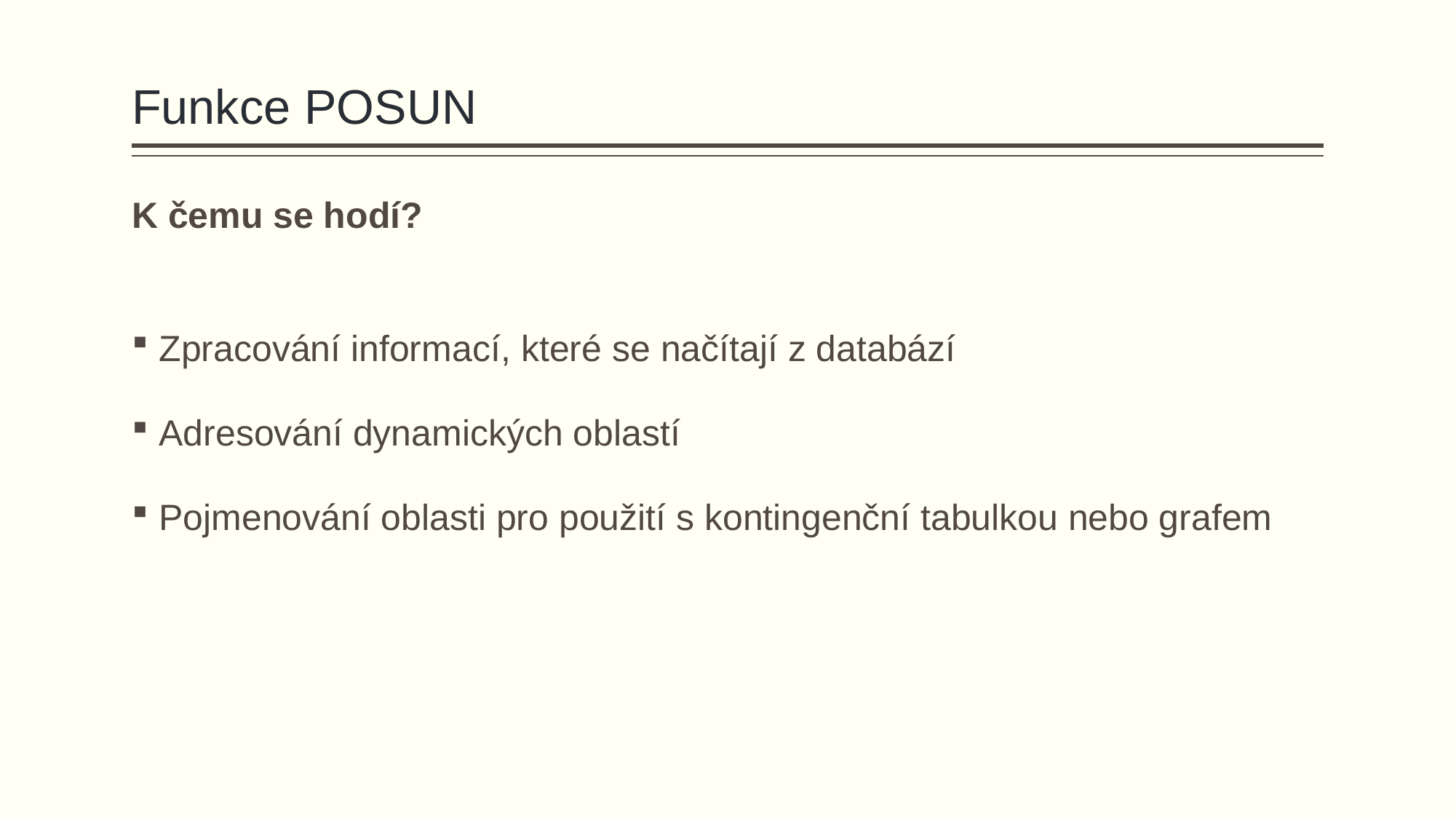

# Funkce POSUN
K čemu se hodí?

Zpracování informací, které se načítají z databází
Adresování dynamických oblastí
Pojmenování oblasti pro použití s kontingenční tabulkou nebo grafem